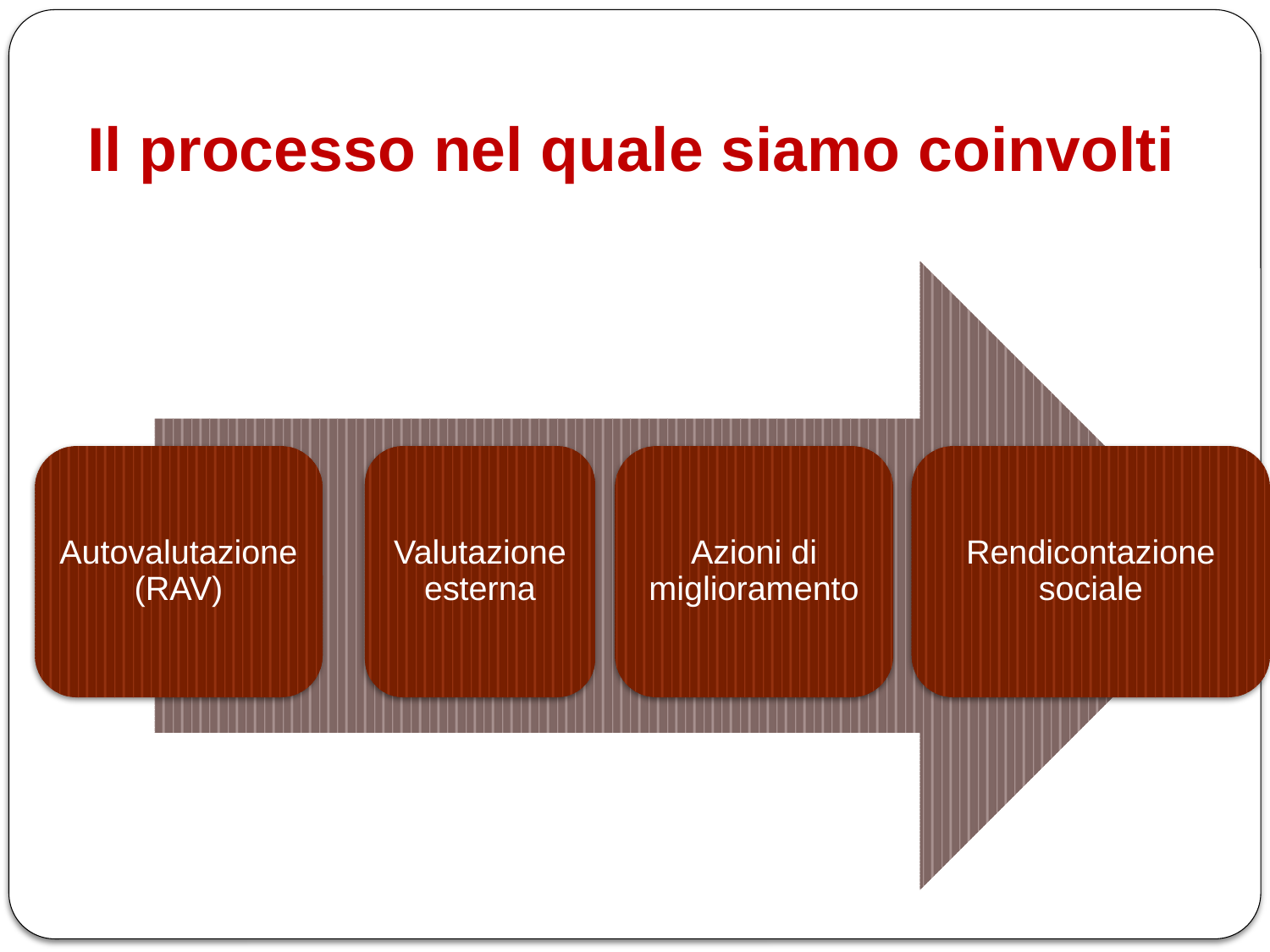

# Il processo nel quale siamo coinvolti
Autovalutazione (RAV)
Valutazione esterna
Azioni di miglioramento
Rendicontazione sociale